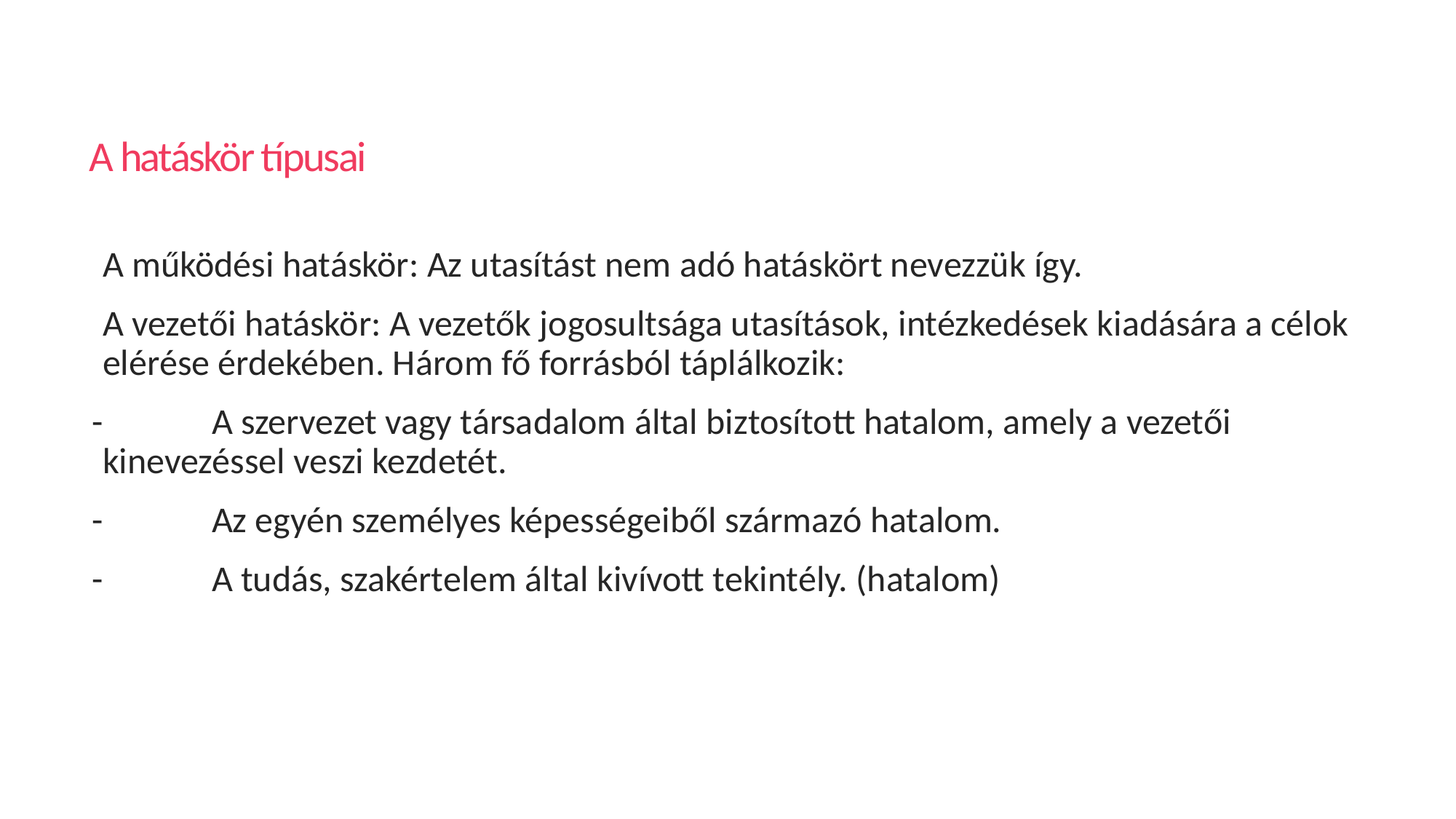

# A hatáskör típusai
A működési hatáskör: Az utasítást nem adó hatáskört nevezzük így.
A vezetői hatáskör: A vezetők jogosultsága utasítások, intézkedések kiadására a célok elérése érdekében. Három fő forrásból táplálkozik:
-	A szervezet vagy társadalom által biztosított hatalom, amely a vezetői kinevezéssel veszi kezdetét.
-	Az egyén személyes képességeiből származó hatalom.
-	A tudás, szakértelem által kivívott tekintély. (hatalom)
www.themegallery.com
Company Logo